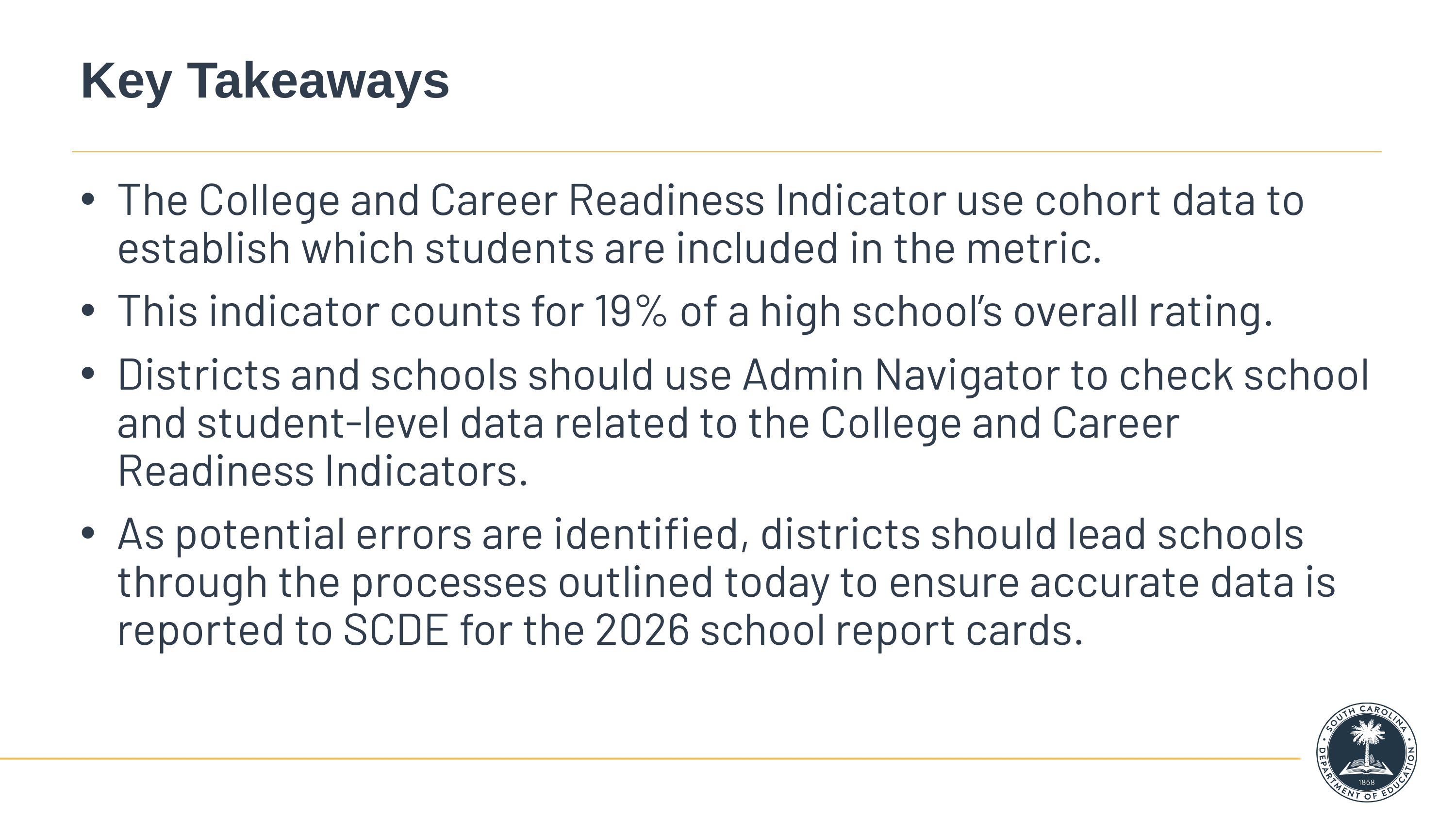

# Key Takeaways
The College and Career Readiness Indicator use cohort data to establish which students are included in the metric.
This indicator counts for 19% of a high school’s overall rating.
Districts and schools should use Admin Navigator to check school and student-level data related to the College and Career Readiness Indicators.
As potential errors are identified, districts should lead schools through the processes outlined today to ensure accurate data is reported to SCDE for the 2026 school report cards.